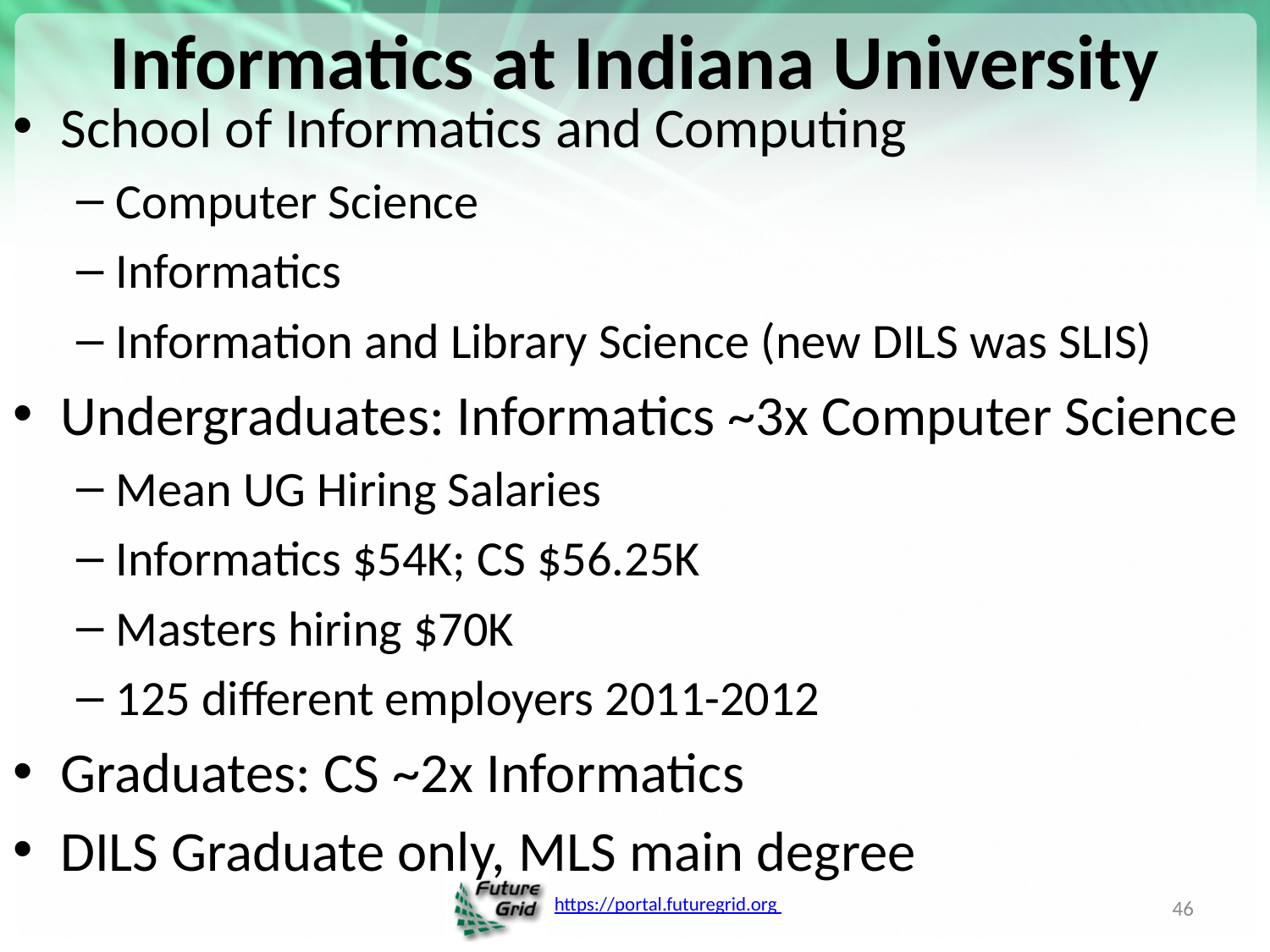

# Informatics at Indiana University
School of Informatics and Computing
Computer Science
Informatics
Information and Library Science (new DILS was SLIS)
Undergraduates: Informatics ~3x Computer Science
Mean UG Hiring Salaries
Informatics $54K; CS $56.25K
Masters hiring $70K
125 different employers 2011-2012
Graduates: CS ~2x Informatics
DILS Graduate only, MLS main degree
46